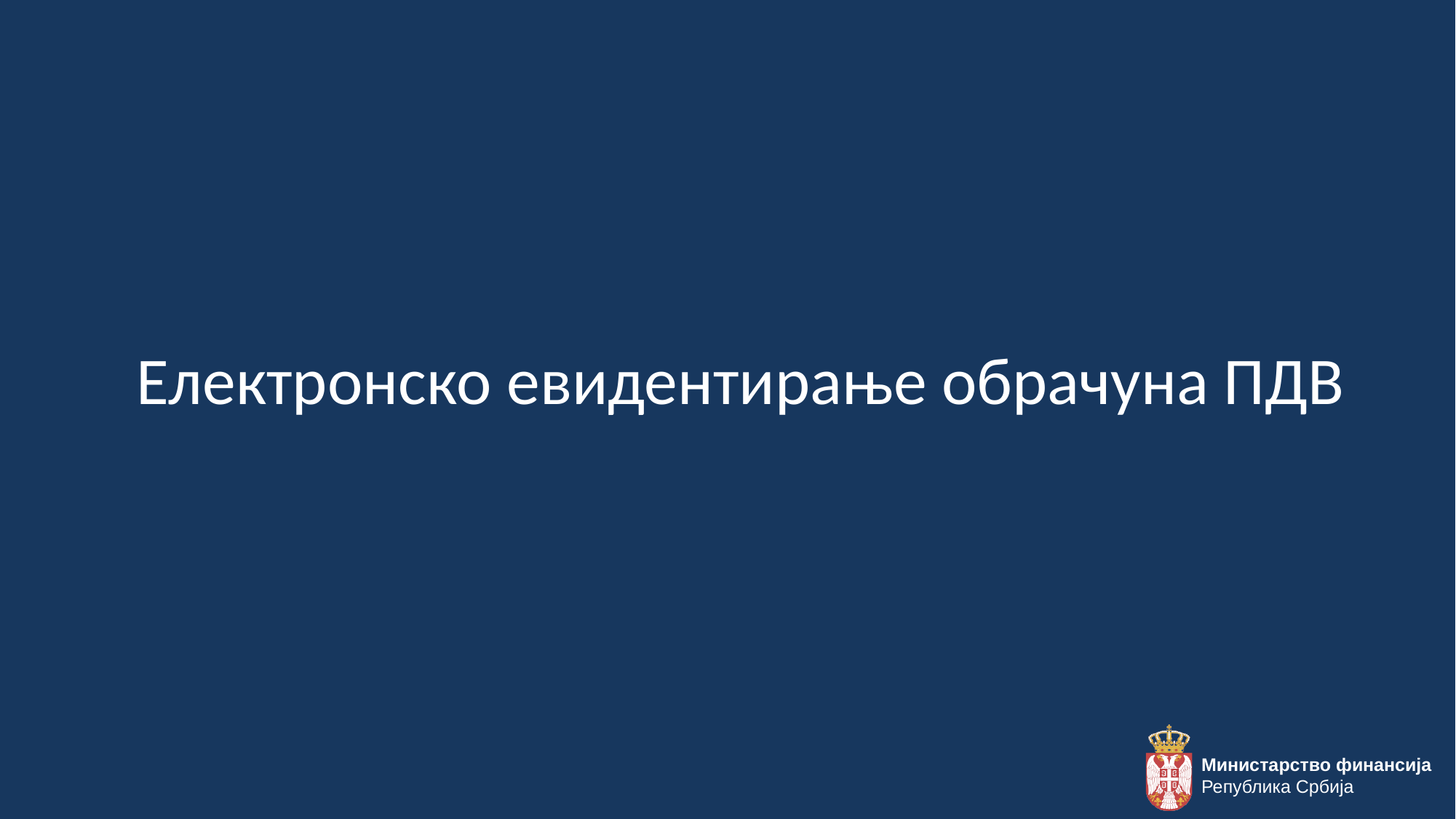

Електронско евидентирање обрачуна ПДВ

Mинистарство финансија
Република Србија